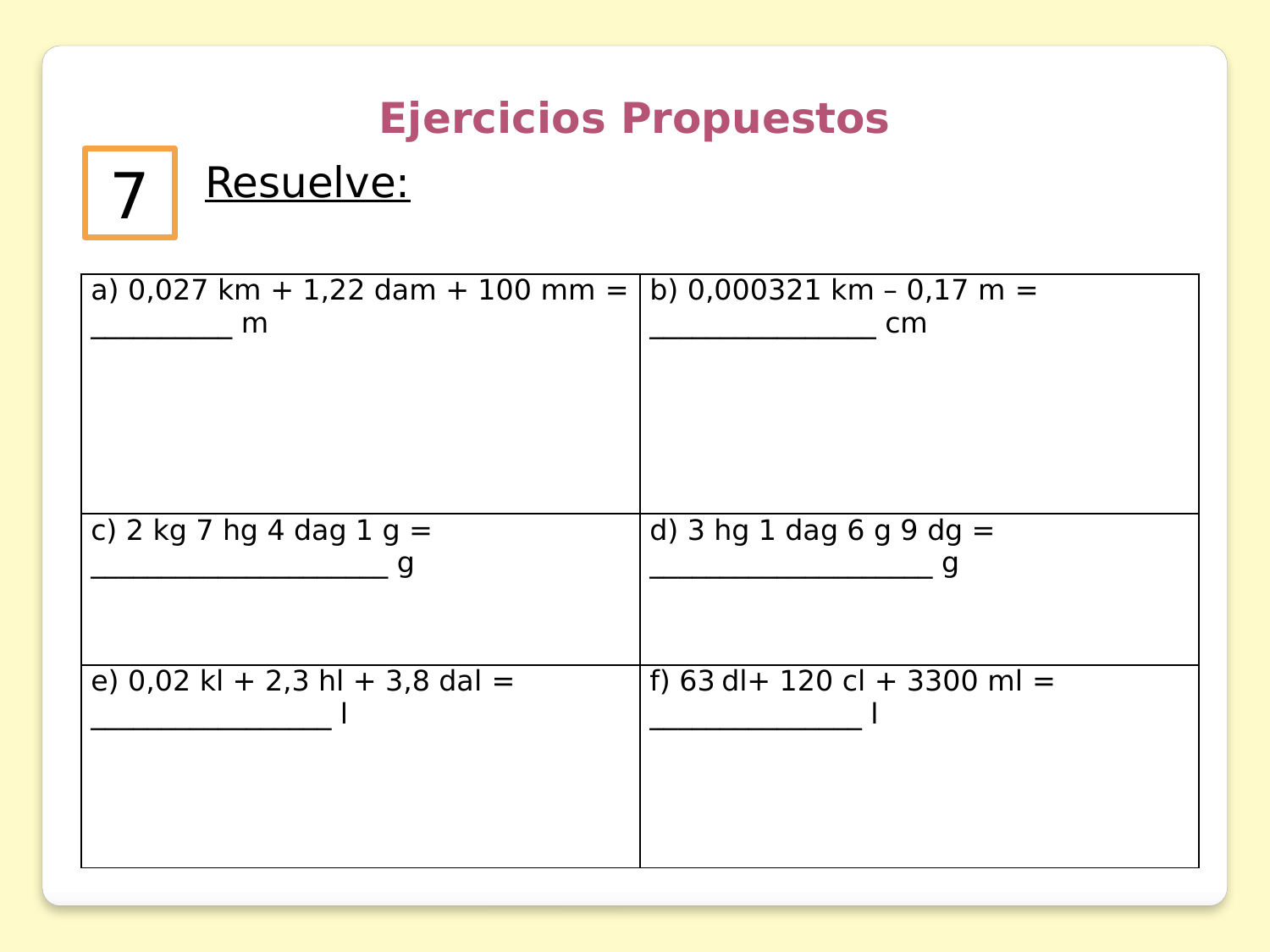

Ejercicios Propuestos
7
Resuelve:
| a) 0,027 km + 1,22 dam + 100 mm = \_\_\_\_\_\_\_\_\_\_ m | b) 0,000321 km – 0,17 m = \_\_\_\_\_\_\_\_\_\_\_\_\_\_\_\_ cm |
| --- | --- |
| c) 2 kg 7 hg 4 dag 1 g = \_\_\_\_\_\_\_\_\_\_\_\_\_\_\_\_\_\_\_\_\_ g | d) 3 hg 1 dag 6 g 9 dg = \_\_\_\_\_\_\_\_\_\_\_\_\_\_\_\_\_\_\_\_ g |
| e) 0,02 kl + 2,3 hl + 3,8 dal = \_\_\_\_\_\_\_\_\_\_\_\_\_\_\_\_\_ l | f) 63 dl+ 120 cl + 3300 ml = \_\_\_\_\_\_\_\_\_\_\_\_\_\_\_ l |